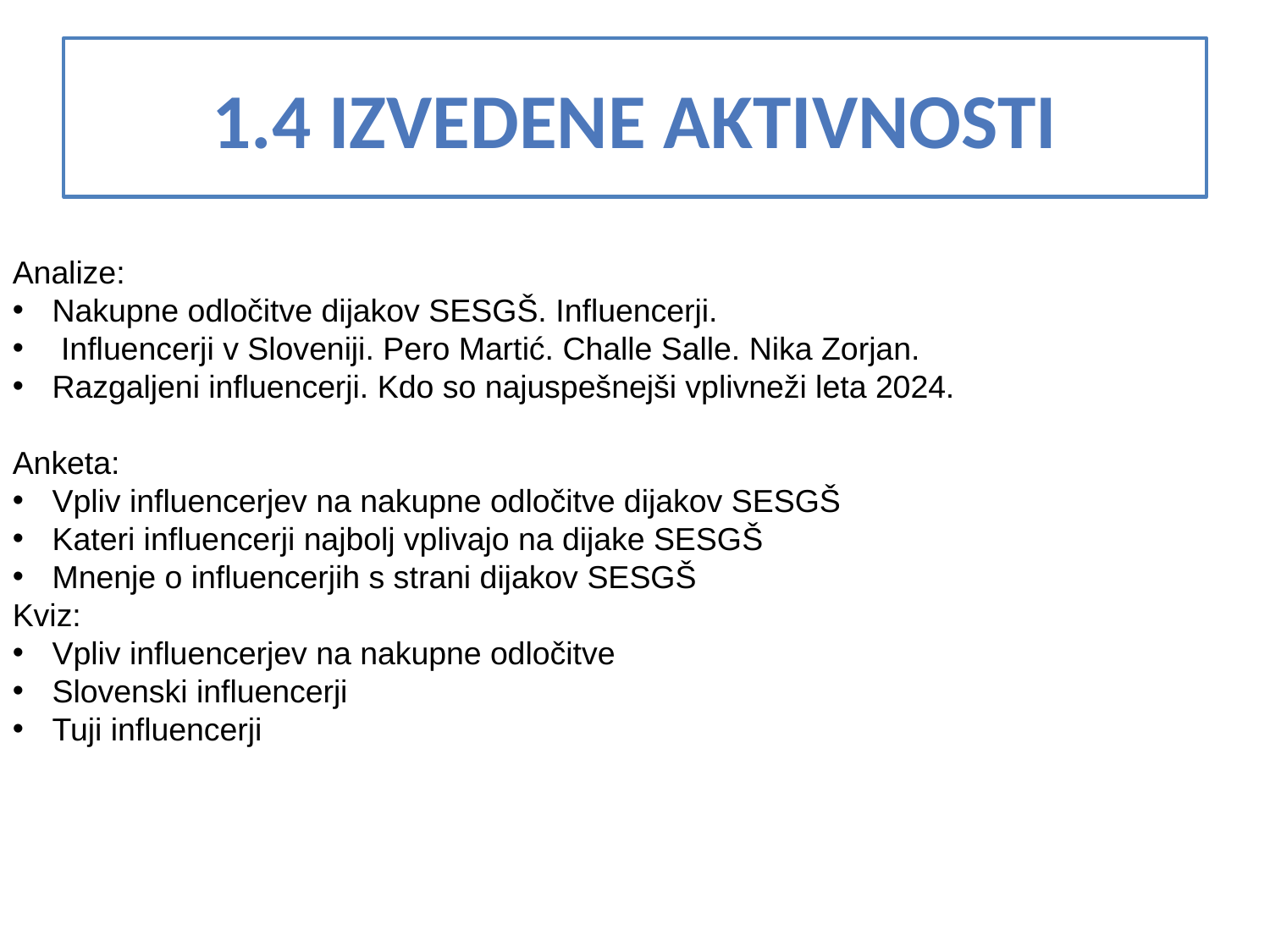

# 1.4 IZVEDENE AKTIVNOSTI
Analize:
Nakupne odločitve dijakov SESGŠ. Influencerji.
 Influencerji v Sloveniji. Pero Martić. Challe Salle. Nika Zorjan.
Razgaljeni influencerji. Kdo so najuspešnejši vplivneži leta 2024.

Anketa:
Vpliv influencerjev na nakupne odločitve dijakov SESGŠ
Kateri influencerji najbolj vplivajo na dijake SESGŠ
Mnenje o influencerjih s strani dijakov SESGŠ
Kviz:
Vpliv influencerjev na nakupne odločitve
Slovenski influencerji
Tuji influencerji